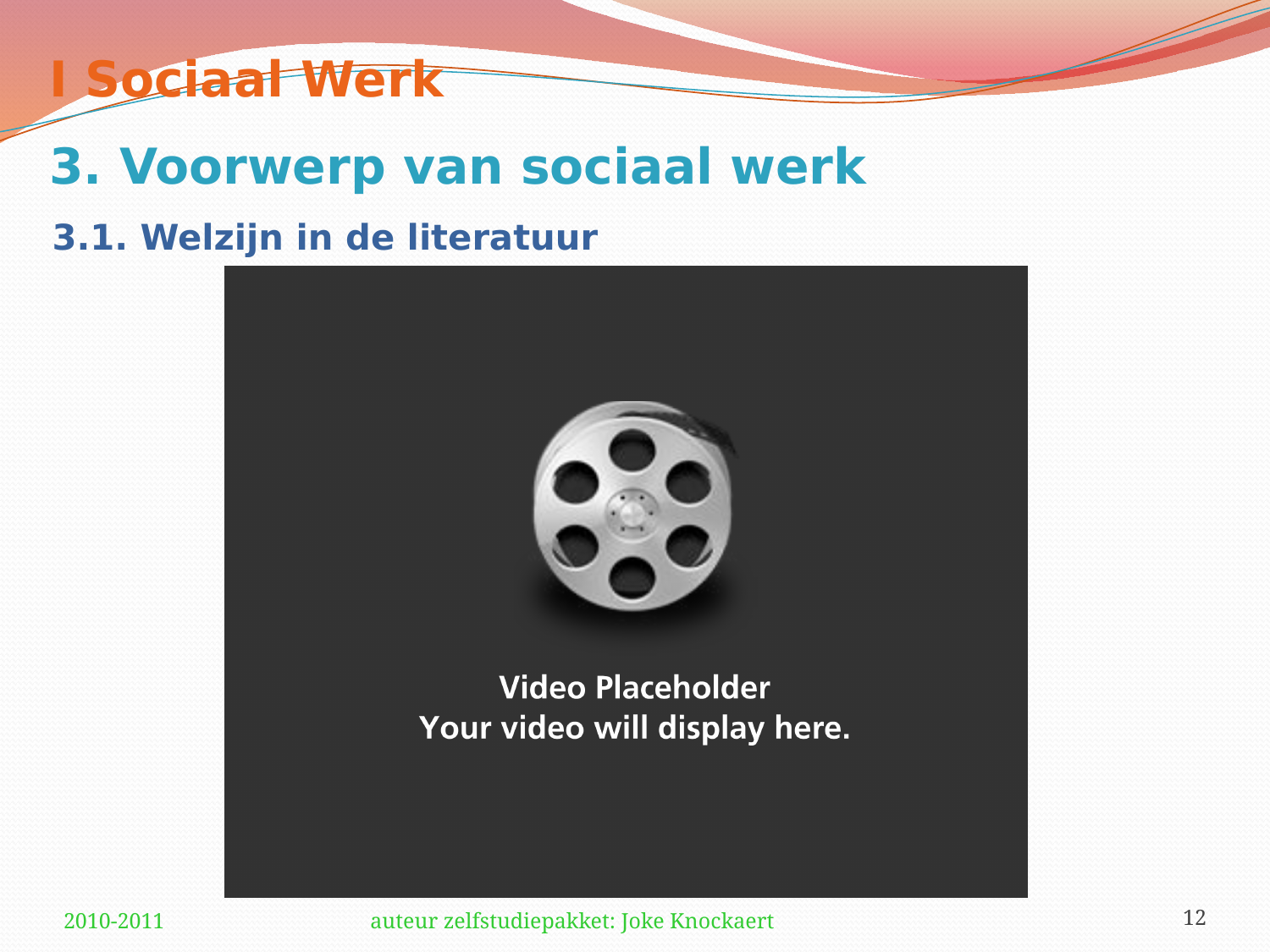

I Sociaal Werk
3. Voorwerp van sociaal werk
3.1. Welzijn in de literatuur
2010-2011
auteur zelfstudiepakket: Joke Knockaert
12